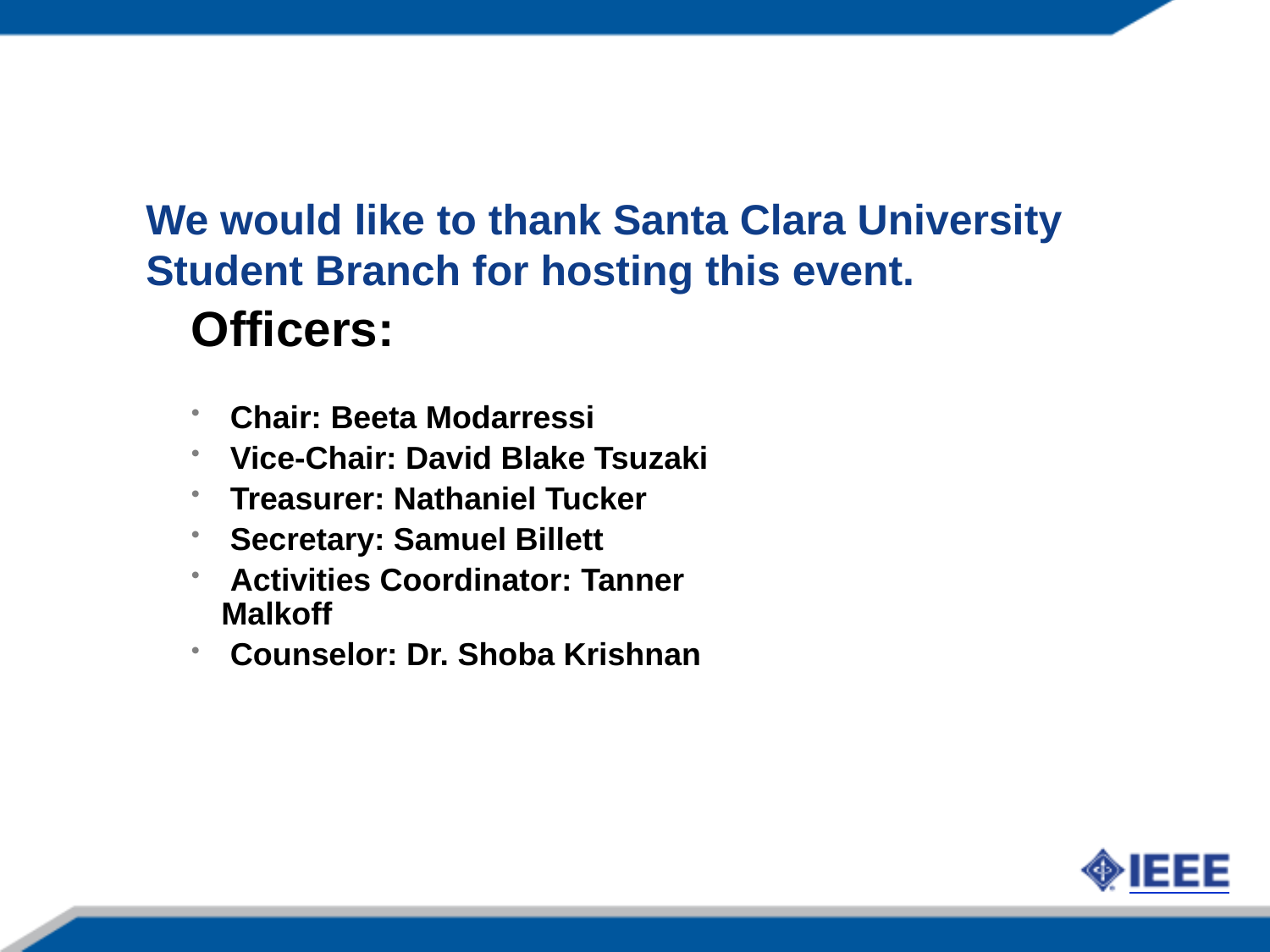

# We would like to thank Santa Clara University Student Branch for hosting this event.
Officers:

 Chair: Beeta Modarressi
 Vice-Chair: David Blake Tsuzaki
 Treasurer: Nathaniel Tucker
 Secretary: Samuel Billett
 Activities Coordinator: Tanner Malkoff
 Counselor: Dr. Shoba Krishnan